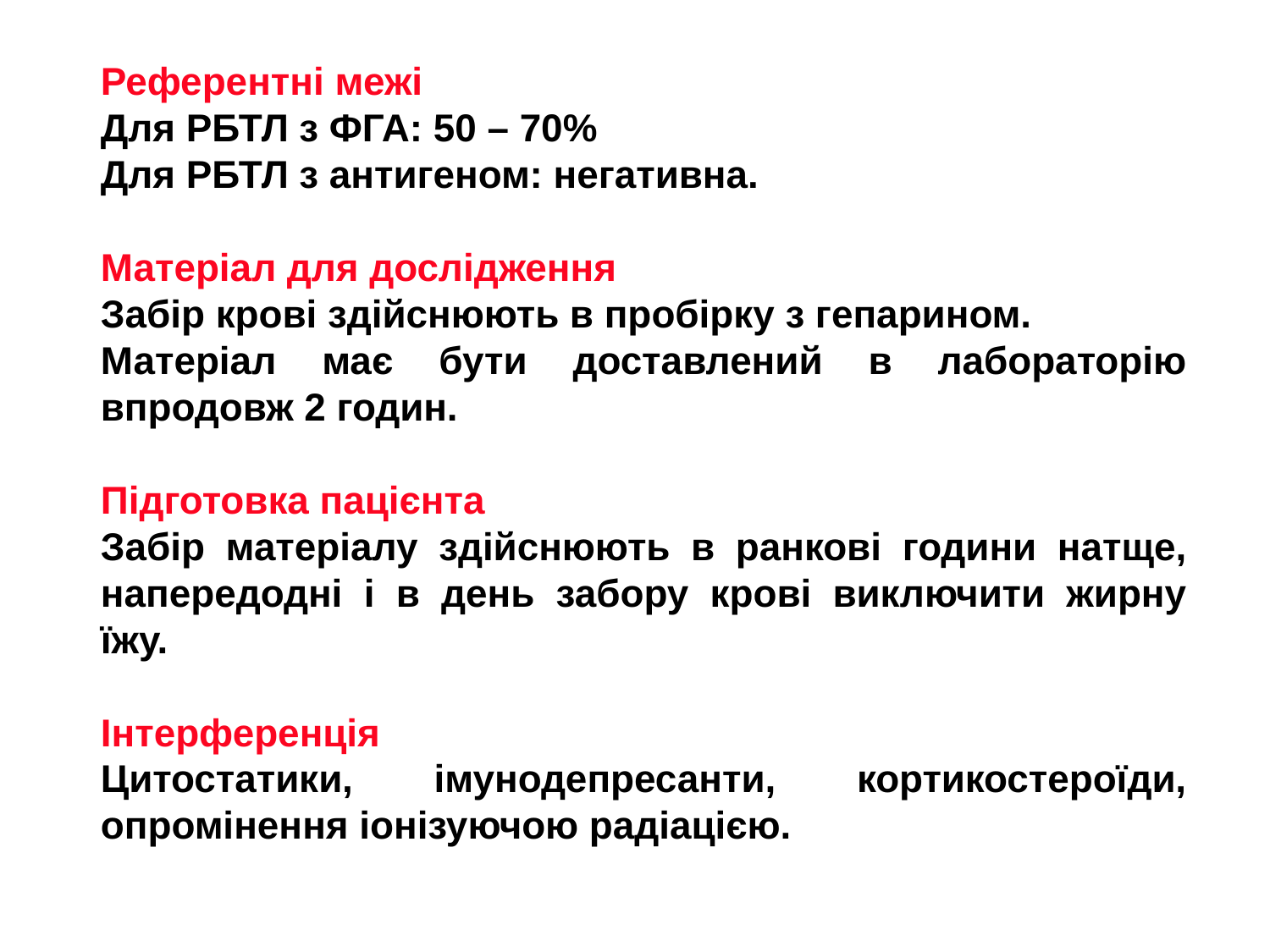

Референтні межі
Для РБТЛ з ФГА: 50 – 70%
Для РБТЛ з антигеном: негативна.

Матеріал для дослідження
Забір крові здійснюють в пробірку з гепарином.
Матеріал має бути доставлений в лабораторію впродовж 2 годин.

Підготовка пацієнта
Забір матеріалу здійснюють в ранкові години натще, напередодні і в день забору крові виключити жирну їжу.

Інтерференція
Цитостатики, імунодепресанти, кортикостероїди, опромінення іонізуючою радіацією.